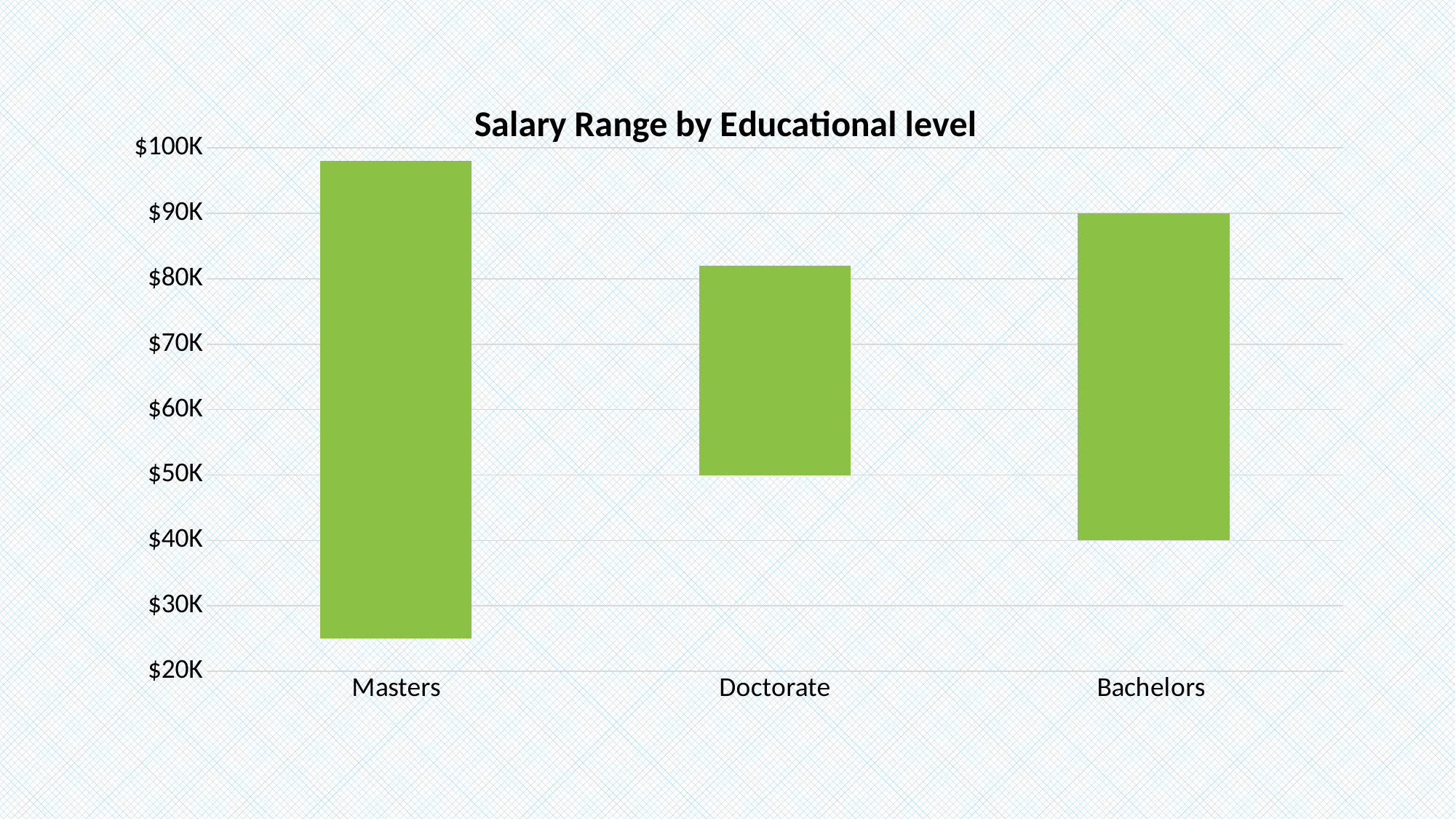

### Chart: Salary Range by Educational level

| Category |  |  |
|---|---|---|
| Masters | 25.0 | 73.0 |
| Doctorate | 50.0 | 32.0 |
| Bachelors  | 40.0 | 50.0 |